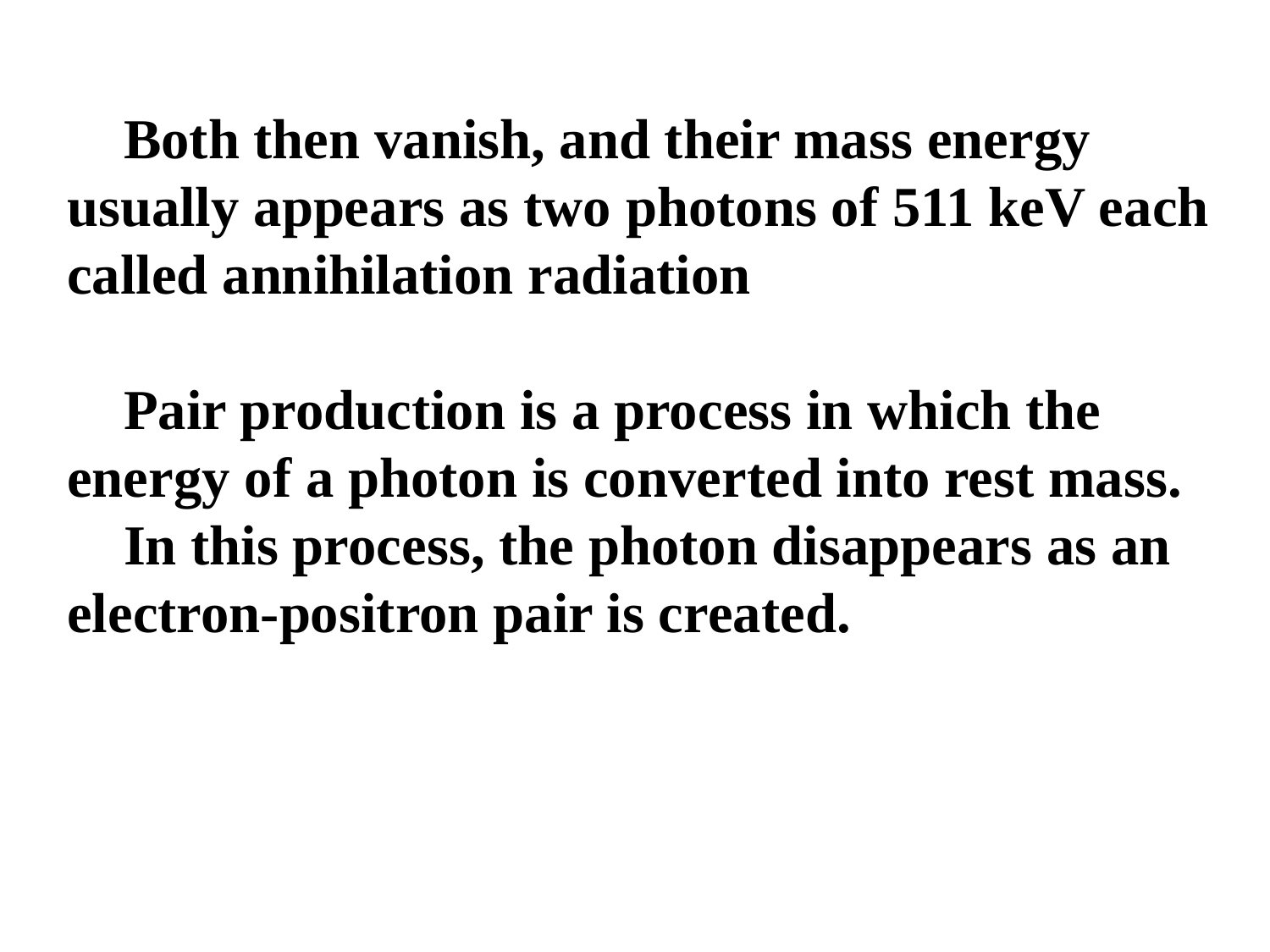

Both then vanish, and their mass energy usually appears as two photons of 511 keV each called annihilation radiation

    Pair production is a process in which the energy of a photon is converted into rest mass.
    In this process, the photon disappears as an electron-positron pair is created.